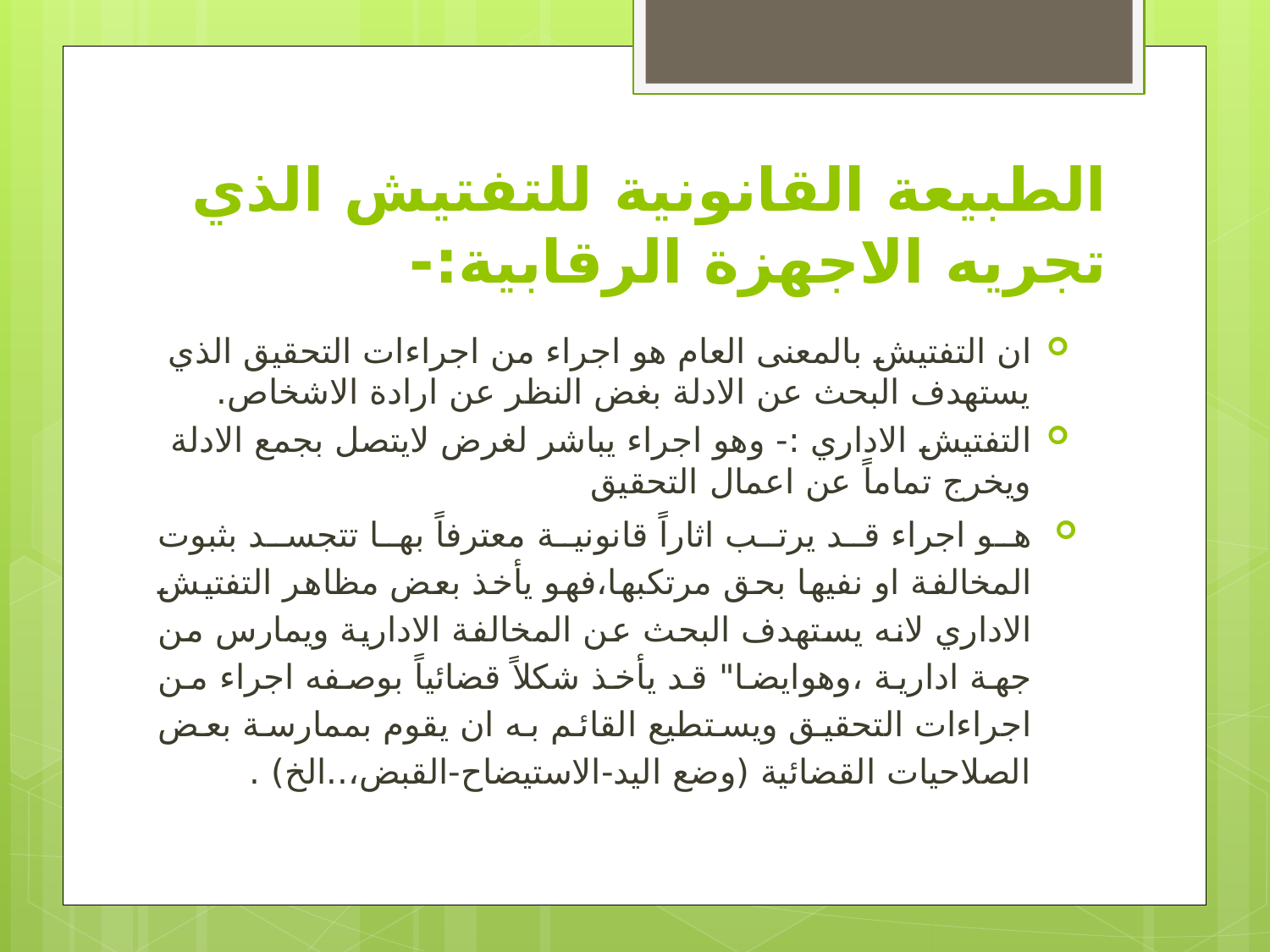

# الطبيعة القانونية للتفتيش الذي تجريه الاجهزة الرقابية:-
ان التفتيش بالمعنى العام هو اجراء من اجراءات التحقيق الذي يستهدف البحث عن الادلة بغض النظر عن ارادة الاشخاص.
التفتيش الاداري :- وهو اجراء يباشر لغرض لايتصل بجمع الادلة ويخرج تماماً عن اعمال التحقيق
هو اجراء قد يرتب اثاراً قانونية معترفاً بها تتجسد بثبوت المخالفة او نفيها بحق مرتكبها،فهو يأخذ بعض مظاهر التفتيش الاداري لانه يستهدف البحث عن المخالفة الادارية ويمارس من جهة ادارية ،وهوايضا" قد يأخذ شكلاً قضائياً بوصفه اجراء من اجراءات التحقيق ويستطيع القائم به ان يقوم بممارسة بعض الصلاحيات القضائية (وضع اليد-الاستيضاح-القبض،..الخ) .